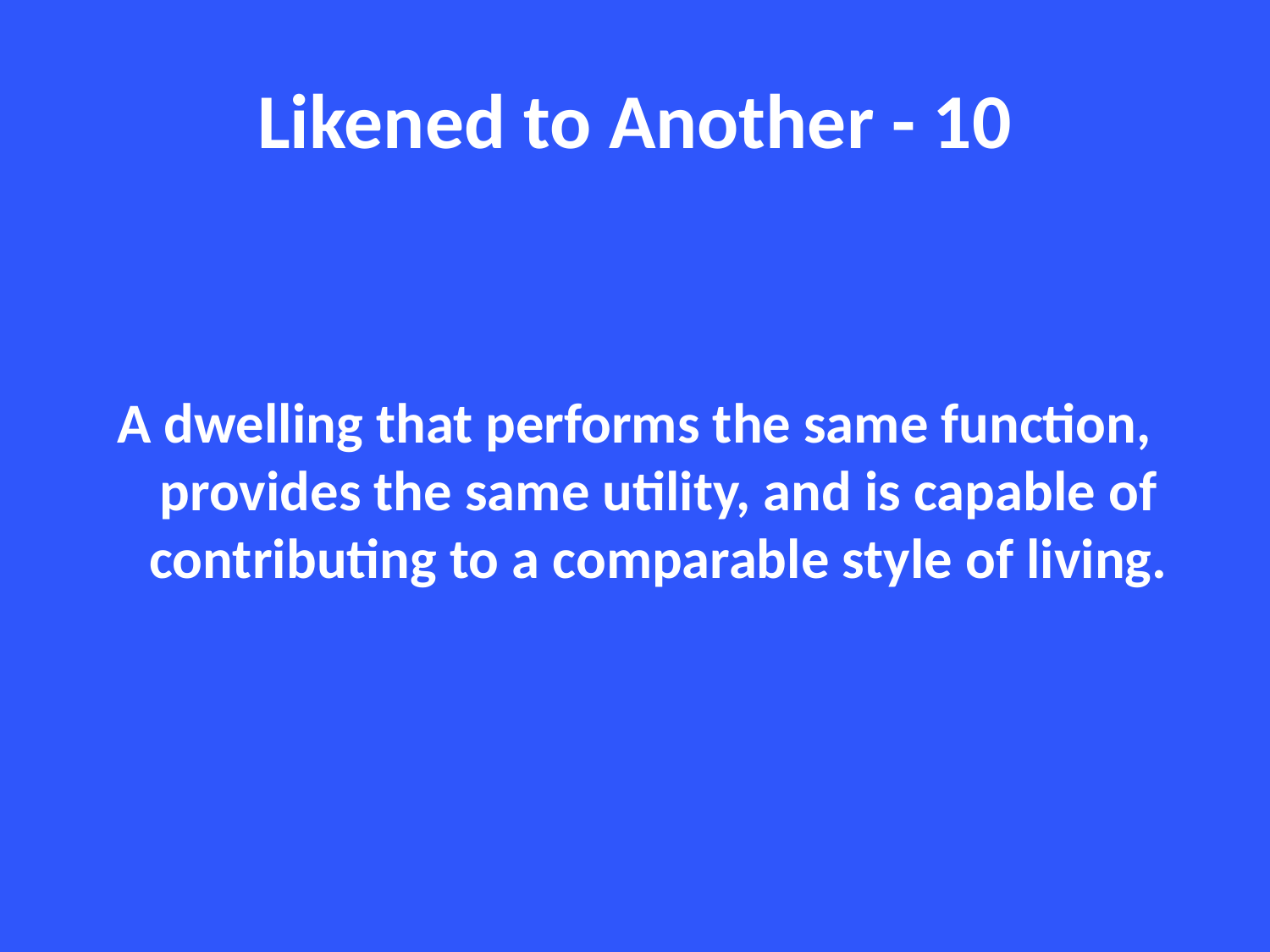

# Likened to Another - 10

A dwelling that performs the same function, provides the same utility, and is capable of contributing to a comparable style of living.